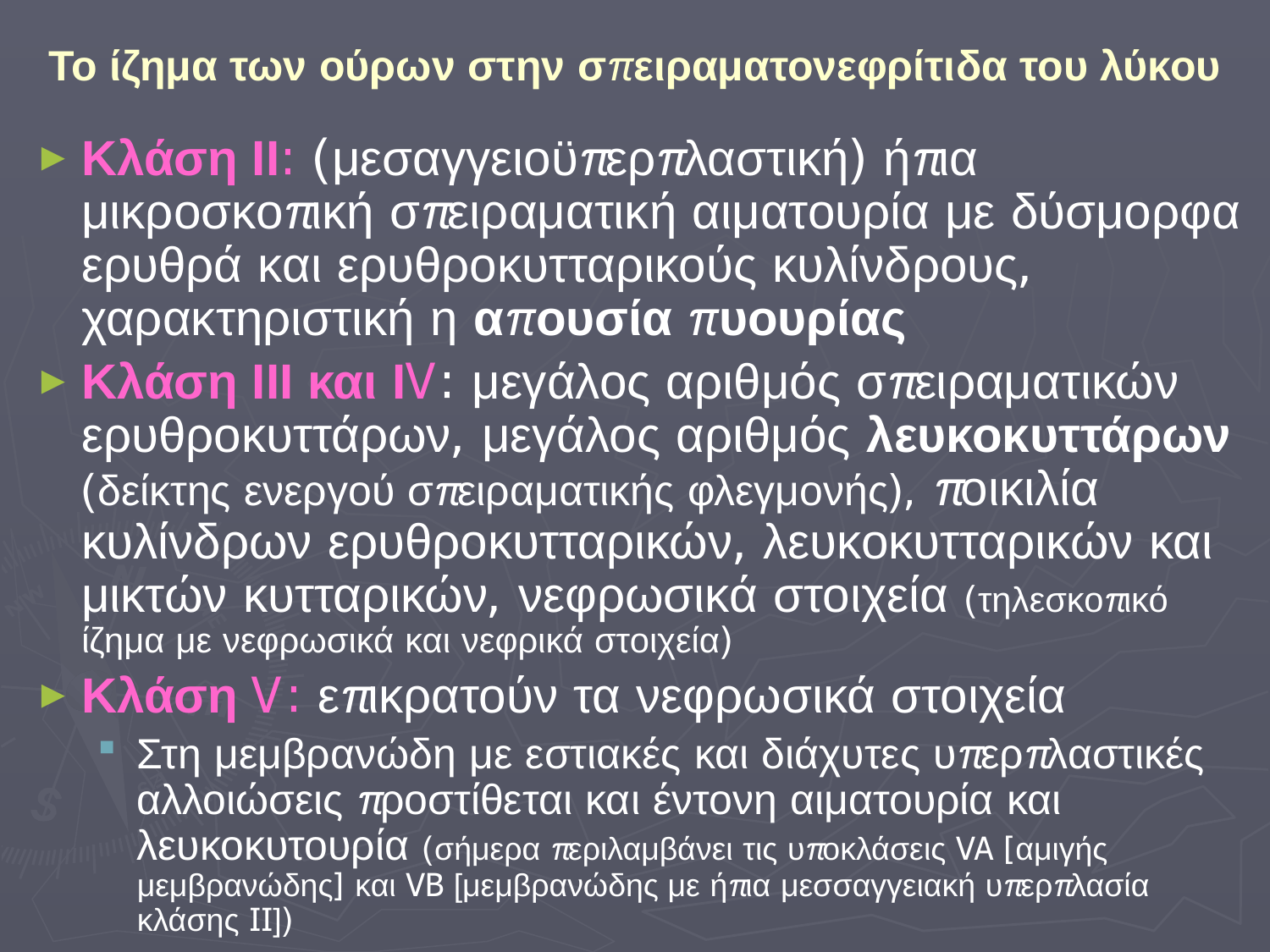

# Το ίζημα των ούρων στην σπειραματονεφρίτιδα του λύκου
Κλάση ΙΙ: (μεσαγγειοϋπερπλαστική) ήπια μικροσκοπική σπειραματική αιματουρία με δύσμορφα ερυθρά και ερυθροκυτταρικούς κυλίνδρους, χαρακτηριστική η απουσία πυουρίας
Κλάση ΙΙΙ και ΙV: μεγάλος αριθμός σπειραματικών ερυθροκυττάρων, μεγάλος αριθμός λευκοκυττάρων (δείκτης ενεργού σπειραματικής φλεγμονής), ποικιλία κυλίνδρων ερυθροκυτταρικών, λευκοκυτταρικών και μικτών κυτταρικών, νεφρωσικά στοιχεία (τηλεσκοπικό ίζημα με νεφρωσικά και νεφρικά στοιχεία)
Κλάση V: επικρατούν τα νεφρωσικά στοιχεία
Στη μεμβρανώδη με εστιακές και διάχυτες υπερπλαστικές αλλοιώσεις προστίθεται και έντονη αιματουρία και λευκοκυτουρία (σήμερα περιλαμβάνει τις υποκλάσεις VA [αμιγής μεμβρανώδης] και VB [μεμβρανώδης με ήπια μεσσαγγειακή υπερπλασία κλάσης II])